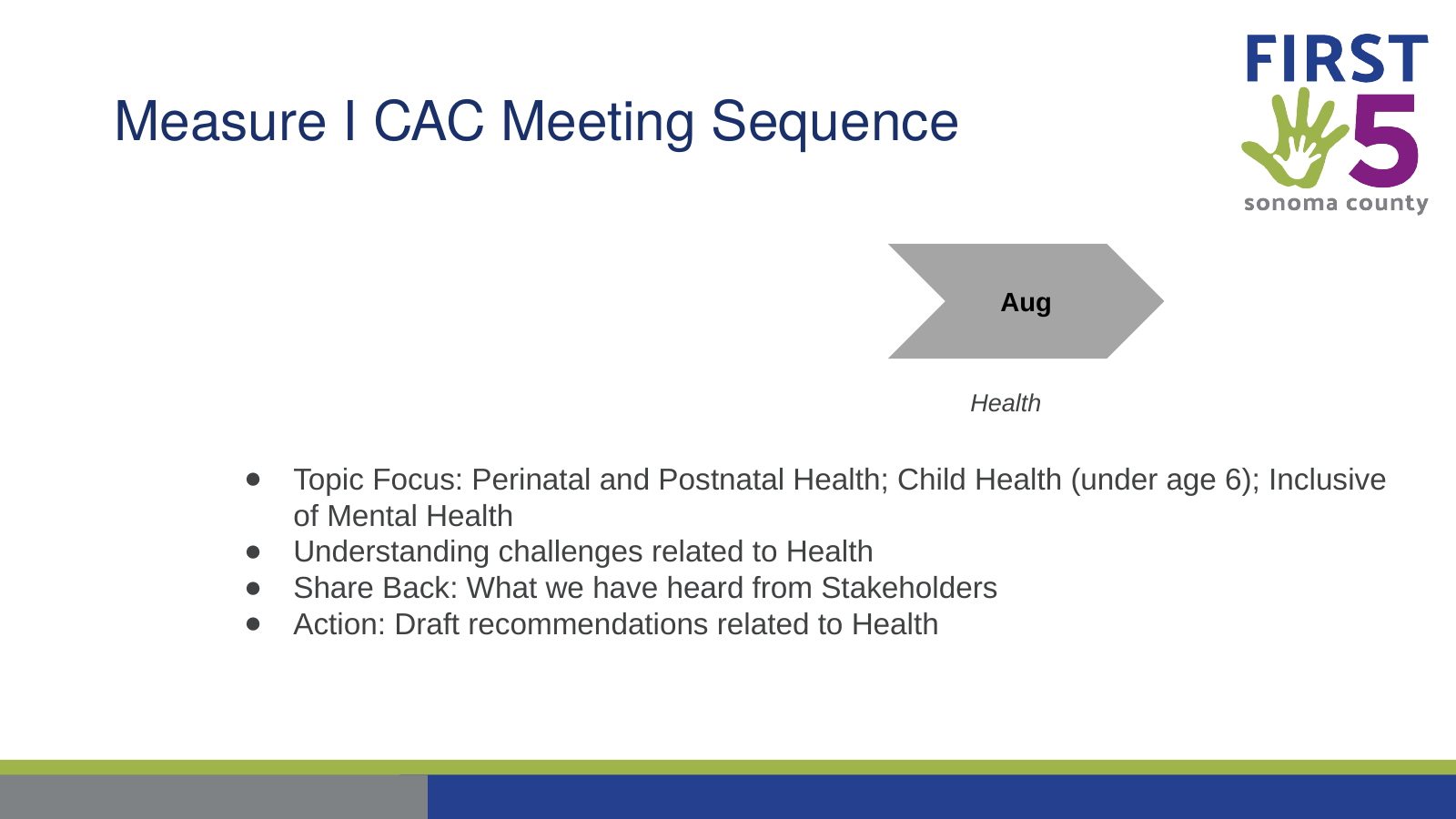

# Measure I CAC Meeting Sequence
Aug
Health
Topic Focus: Perinatal and Postnatal Health; Child Health (under age 6); Inclusive of Mental Health
Understanding challenges related to Health
Share Back: What we have heard from Stakeholders
Action: Draft recommendations related to Health